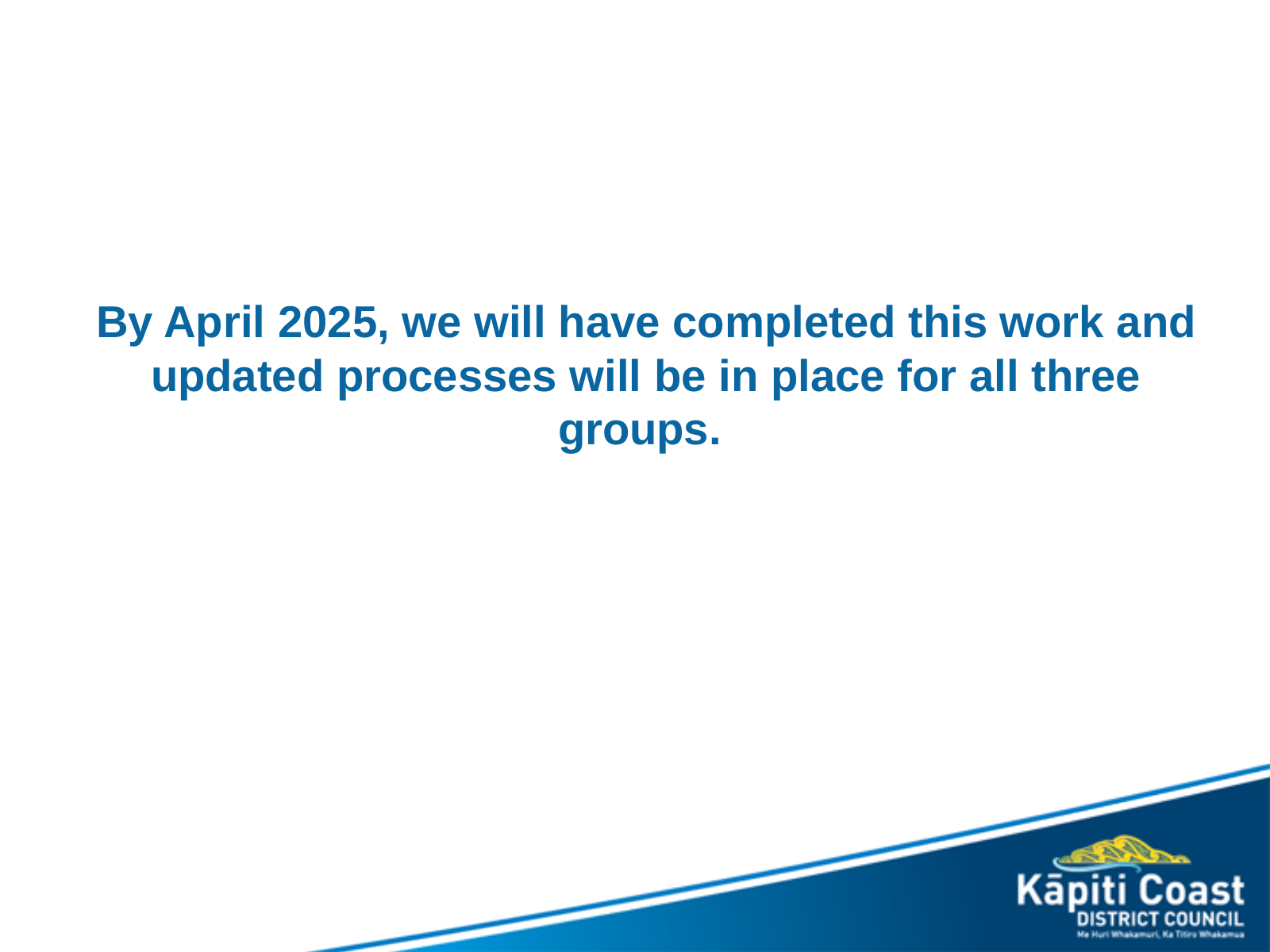

By April 2025, we will have completed this work and updated processes will be in place for all three groups.